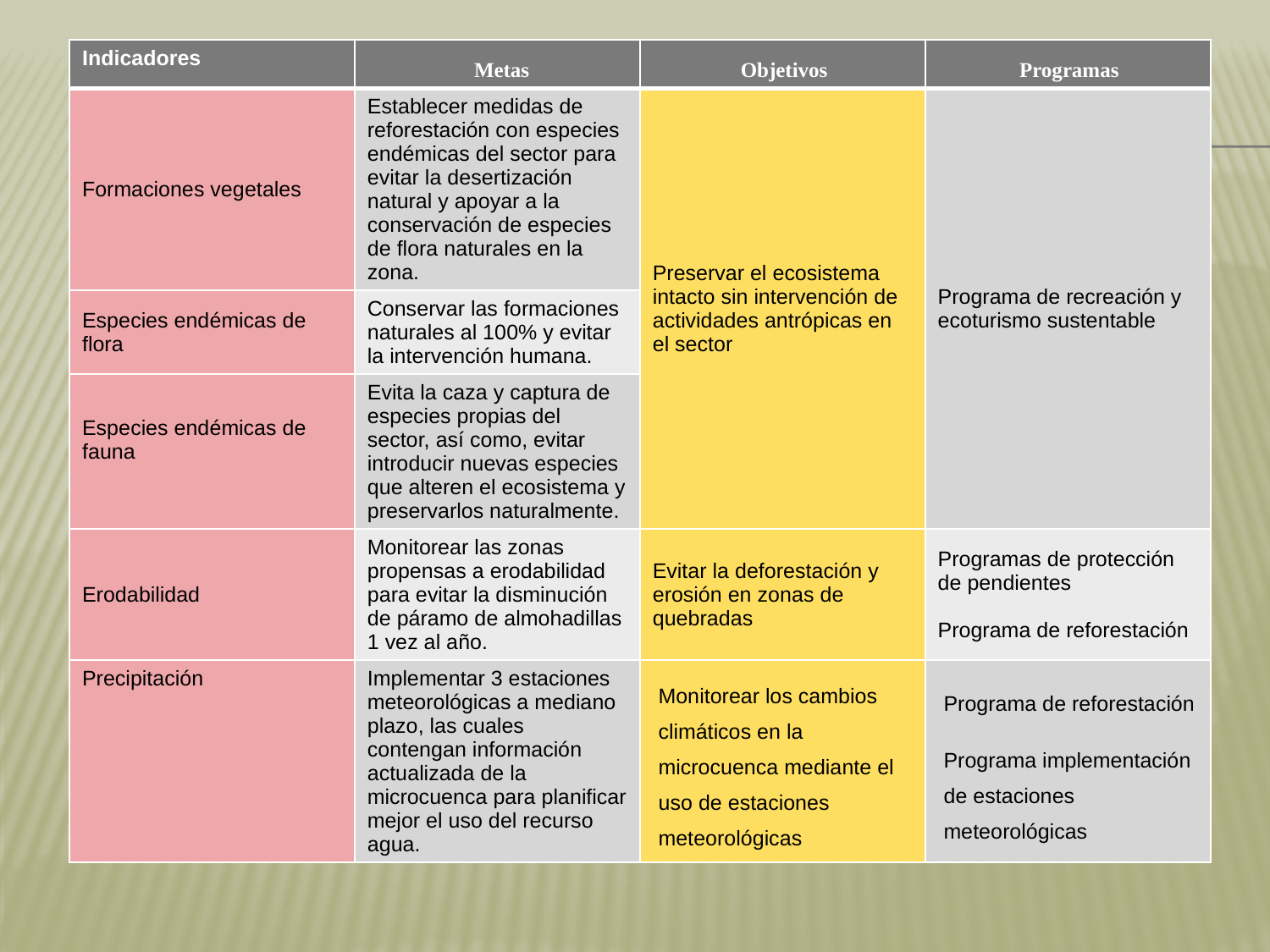

| Indicadores | Metas | Objetivos | Programas |
| --- | --- | --- | --- |
| Formaciones vegetales | Establecer medidas de reforestación con especies endémicas del sector para evitar la desertización natural y apoyar a la conservación de especies de flora naturales en la zona. | Preservar el ecosistema intacto sin intervención de actividades antrópicas en el sector | Programa de recreación y ecoturismo sustentable |
| Especies endémicas de flora | Conservar las formaciones naturales al 100% y evitar la intervención humana. |  |  |
| Especies endémicas de fauna | Evita la caza y captura de especies propias del sector, así como, evitar introducir nuevas especies que alteren el ecosistema y preservarlos naturalmente. |  |  |
| Erodabilidad | Monitorear las zonas propensas a erodabilidad para evitar la disminución de páramo de almohadillas 1 vez al año. | Evitar la deforestación y erosión en zonas de quebradas | Programas de protección de pendientes Programa de reforestación |
| Precipitación | Implementar 3 estaciones meteorológicas a mediano plazo, las cuales contengan información actualizada de la microcuenca para planificar mejor el uso del recurso agua. | Monitorear los cambios climáticos en la microcuenca mediante el uso de estaciones meteorológicas | Programa de reforestación Programa implementación de estaciones meteorológicas |